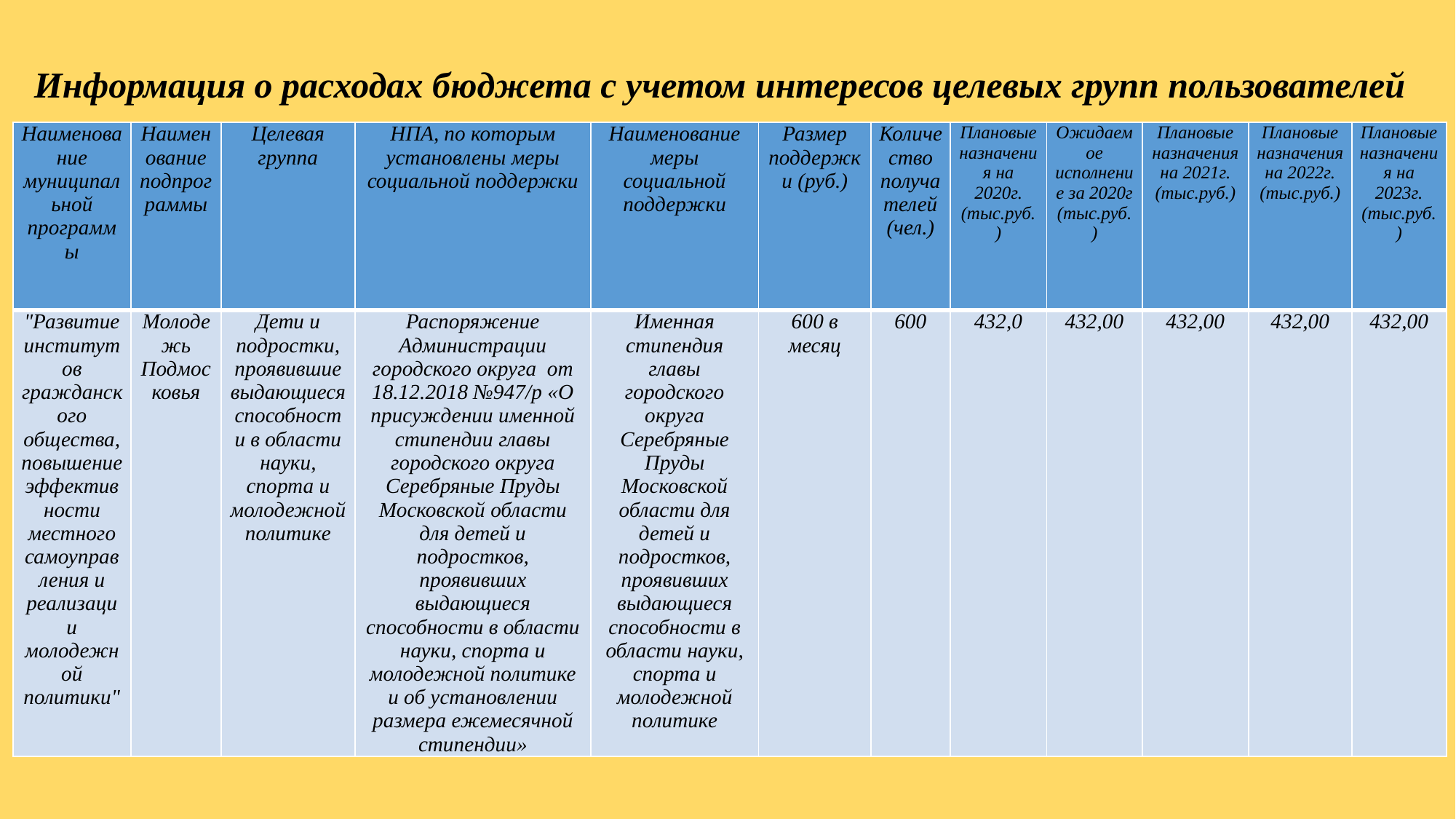

# Информация о расходах бюджета с учетом интересов целевых групп пользователей
| Наименование муниципальной программы | Наименование подпрограммы | Целевая группа | НПА, по которым установлены меры социальной поддержки | Наименование меры социальной поддержки | Размер поддержки (руб.) | Количество получателей (чел.) | Плановые назначения на 2020г. (тыс.руб.) | Ожидаемое исполнение за 2020г (тыс.руб.) | Плановые назначения на 2021г. (тыс.руб.) | Плановые назначения на 2022г. (тыс.руб.) | Плановые назначения на 2023г. (тыс.руб.) |
| --- | --- | --- | --- | --- | --- | --- | --- | --- | --- | --- | --- |
| "Развитие институтов гражданского общества, повышение эффективности местного самоуправления и реализации молодежной политики" | Молодежь Подмосковья | Дети и подростки, проявившие выдающиеся способности в области науки, спорта и молодежной политике | Распоряжение Администрации городского округа от 18.12.2018 №947/р «О присуждении именной стипендии главы городского округа Серебряные Пруды Московской области для детей и подростков, проявивших выдающиеся способности в области науки, спорта и молодежной политике и об установлении размера ежемесячной стипендии» | Именная стипендия главы городского округа Серебряные Пруды Московской области для детей и подростков, проявивших выдающиеся способности в области науки, спорта и молодежной политике | 600 в месяц | 600 | 432,0 | 432,00 | 432,00 | 432,00 | 432,00 |